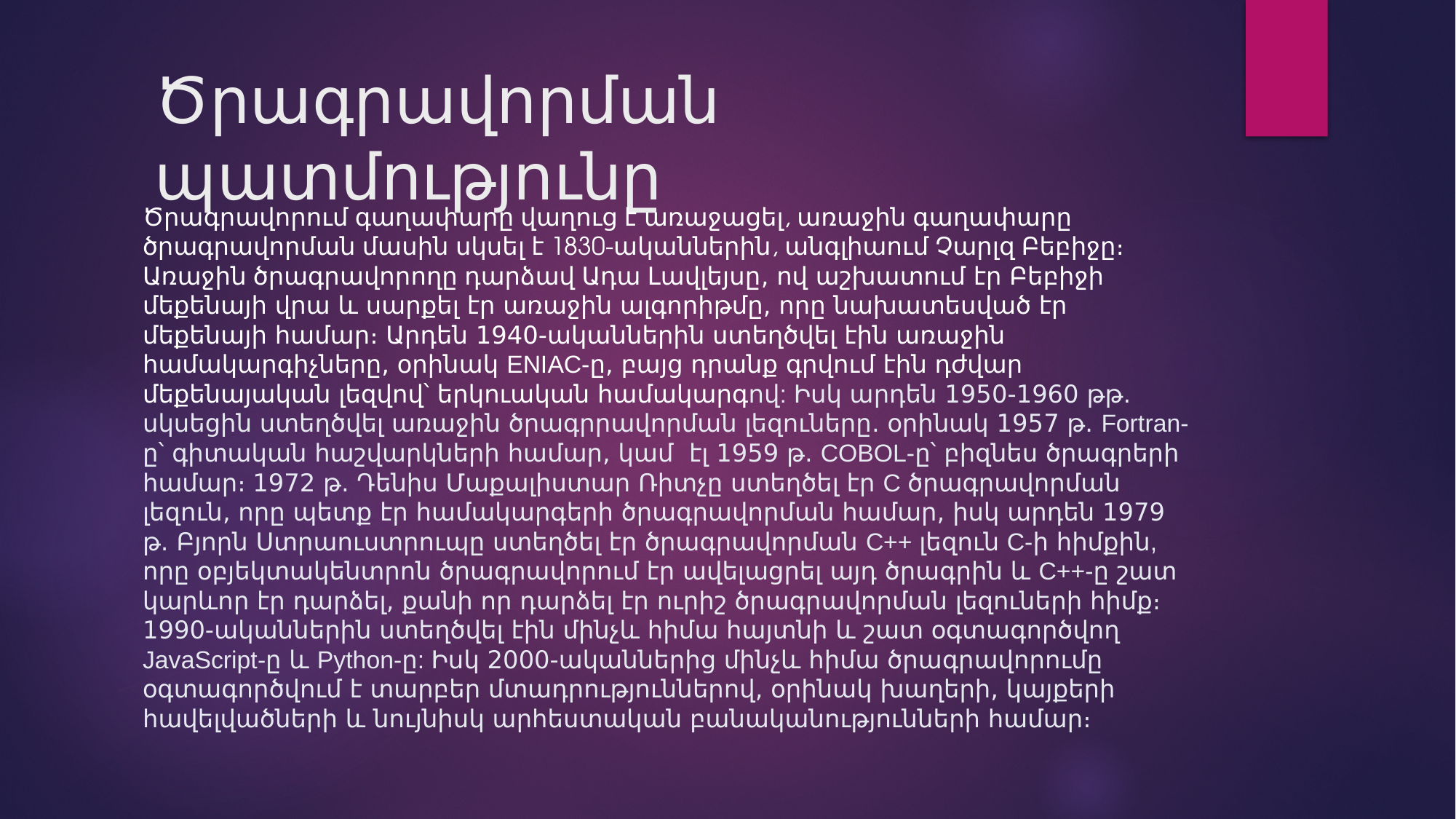

# Ծրագրավորման պատմությունը
Ծրագրավորում գաղափարը վաղուց է առաջացել, առաջին գաղափարը ծրագրավորման մասին սկսել է 1830-ականներին, անգլիաում Չարլզ Բեբիջը։ Առաջին ծրագրավորողը դարձավ Ադա Լավլեյսը, ով աշխատում էր Բեբիջի մեքենայի վրա և սարքել էր առաջին ալգորիթմը, որը նախատեսված էր մեքենայի համար։ Արդեն 1940-ականներին ստեղծվել էին առաջին համակարգիչները, օրինակ ENIAC-ը, բայց դրանք գրվում էին դժվար մեքենայական լեզվով՝ երկուական համակարգով: Իսկ արդեն 1950-1960 թթ. սկսեցին ստեղծվել առաջին ծրագրրավորման լեզուները. օրինակ 1957 թ. Fortran-ը՝ գիտական հաշվարկների համար, կամ  էլ 1959 թ. COBOL-ը՝ բիզնես ծրագրերի համար։ 1972 թ. Դենիս Մաքալիստար Ռիտչը ստեղծել էր C ծրագրավորման լեզուն, որը պետք էր համակարգերի ծրագրավորման համար, իսկ արդեն 1979 թ. Բյորն Ստրաուստրուպը ստեղծել էր ծրագրավորման C++ լեզուն C-ի հիմքին, որը օբյեկտակենտրոն ծրագրավորում էր ավելացրել այդ ծրագրին և C++-ը շատ կարևոր էր դարձել, քանի որ դարձել էր ուրիշ ծրագրավորման լեզուների հիմք։ 1990-ականներին ստեղծվել էին մինչև հիմա հայտնի և շատ օգտագործվող JavaScript-ը և Python-ը: Իսկ 2000-ականներից մինչև հիմա ծրագրավորումը օգտագործվում է տարբեր մտադրություններով, օրինակ խաղերի, կայքերի հավելվածների և նույնիսկ արհեստական բանականությունների համար։